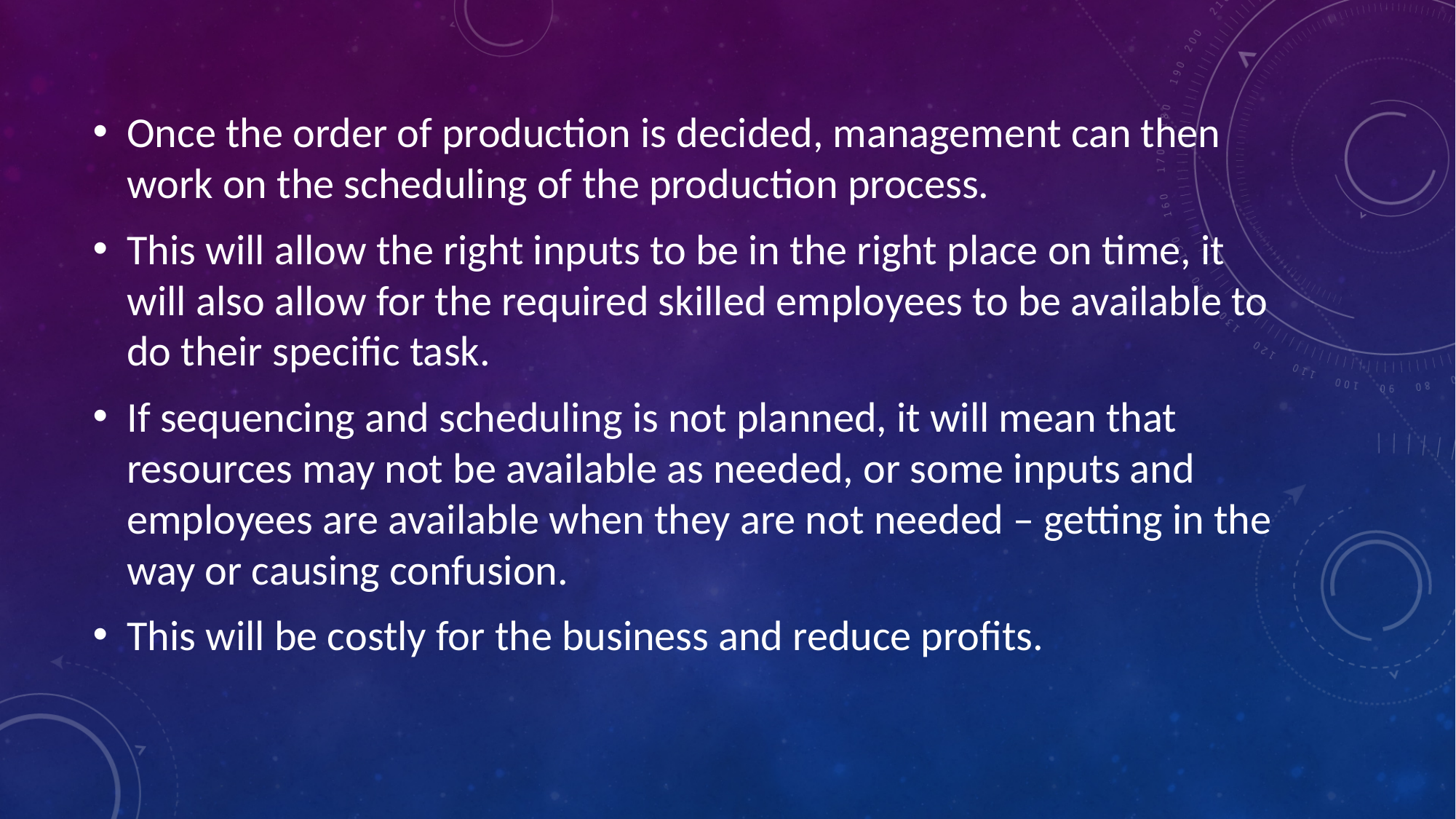

Once the order of production is decided, management can then work on the scheduling of the production process.
This will allow the right inputs to be in the right place on time, it will also allow for the required skilled employees to be available to do their specific task.
If sequencing and scheduling is not planned, it will mean that resources may not be available as needed, or some inputs and employees are available when they are not needed – getting in the way or causing confusion.
This will be costly for the business and reduce profits.